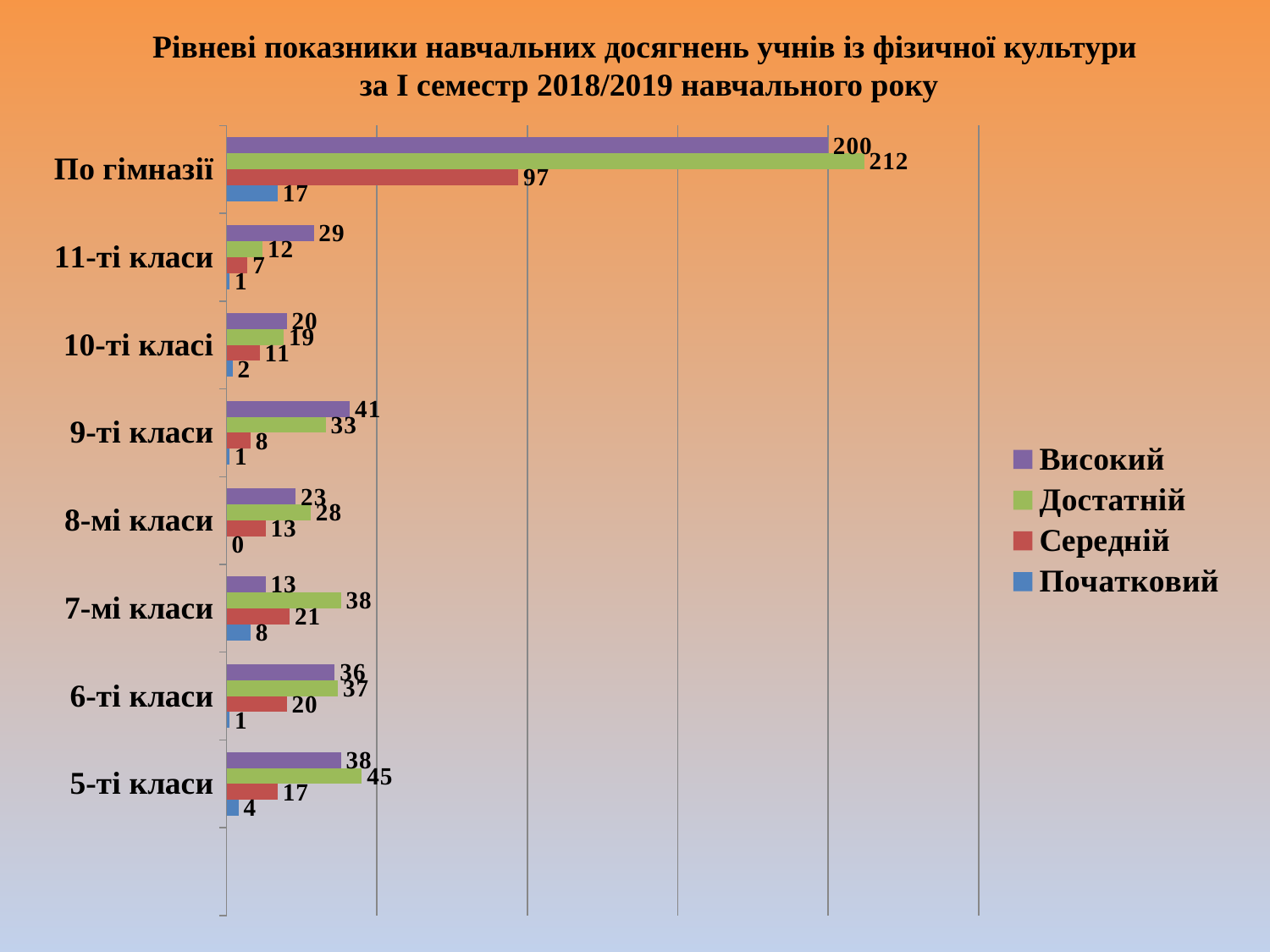

# Рівневі показники навчальних досягнень учнів із фізичної культури за І семестр 2018/2019 навчального року

### Chart

| Category | Початковий | Середній | Достатній | Високий |
|---|---|---|---|---|
|  | None | None | None | None |
| 5-ті класи | 4.0 | 17.0 | 45.0 | 38.0 |
| 6-ті класи | 1.0 | 20.0 | 37.0 | 36.0 |
| 7-мі класи | 8.0 | 21.0 | 38.0 | 13.0 |
| 8-мі класи | 0.0 | 13.0 | 28.0 | 23.0 |
| 9-ті класи | 1.0 | 8.0 | 33.0 | 41.0 |
| 10-ті класі | 2.0 | 11.0 | 19.0 | 20.0 |
| 11-ті класи | 1.0 | 7.0 | 12.0 | 29.0 |
| По гімназії | 17.0 | 97.0 | 212.0 | 200.0 |